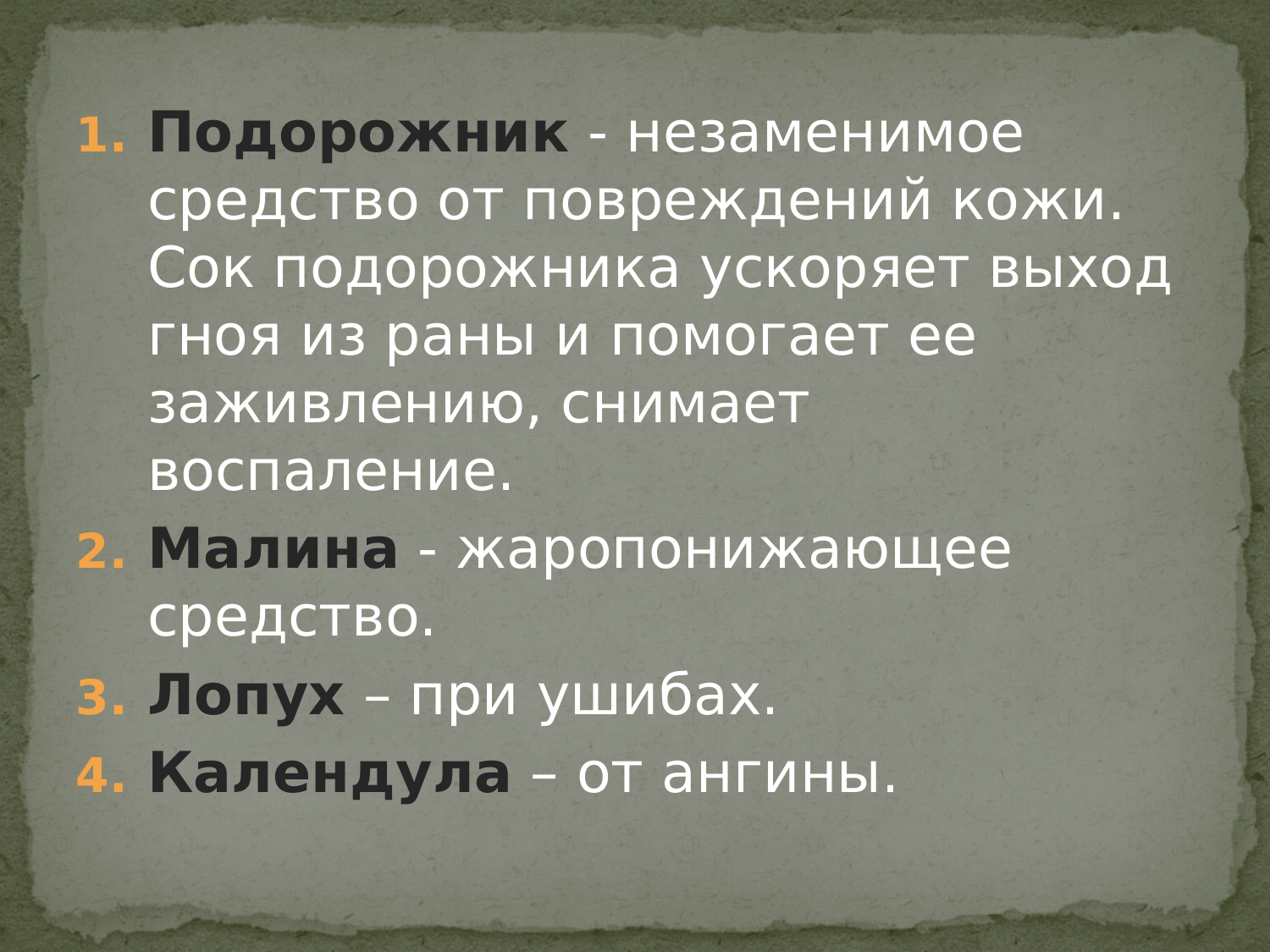

#
Подорожник - незаменимое средство от повреждений кожи. Сок подорожника ускоряет выход гноя из раны и помогает ее заживлению, снимает воспаление.
Малина - жаропонижающее средство.
Лопух – при ушибах.
Календула – от ангины.